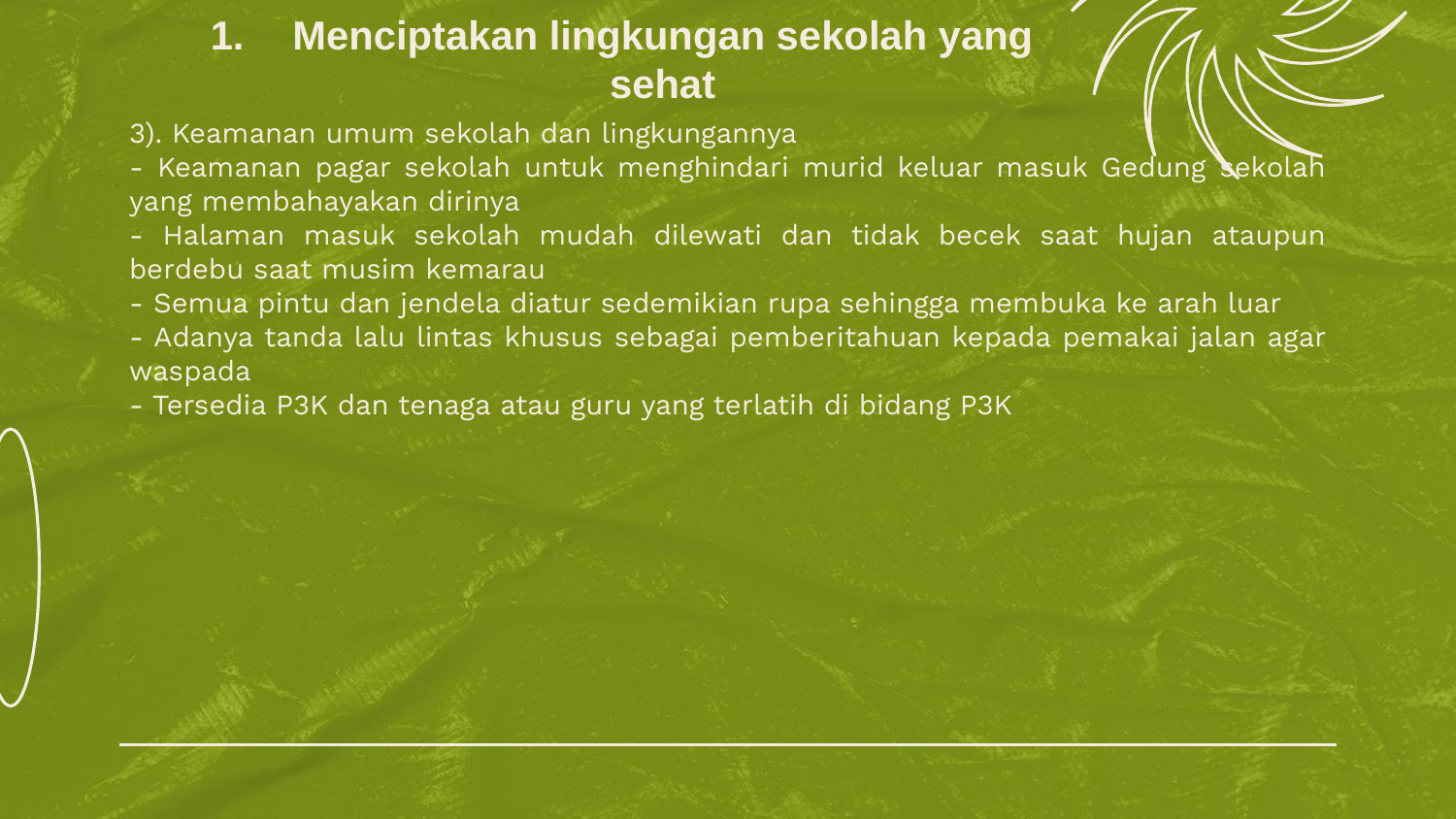

Menciptakan lingkungan sekolah yang sehat
3). Keamanan umum sekolah dan lingkungannya
- Keamanan pagar sekolah untuk menghindari murid keluar masuk Gedung sekolah yang membahayakan dirinya
- Halaman masuk sekolah mudah dilewati dan tidak becek saat hujan ataupun berdebu saat musim kemarau
- Semua pintu dan jendela diatur sedemikian rupa sehingga membuka ke arah luar
- Adanya tanda lalu lintas khusus sebagai pemberitahuan kepada pemakai jalan agar waspada
- Tersedia P3K dan tenaga atau guru yang terlatih di bidang P3K